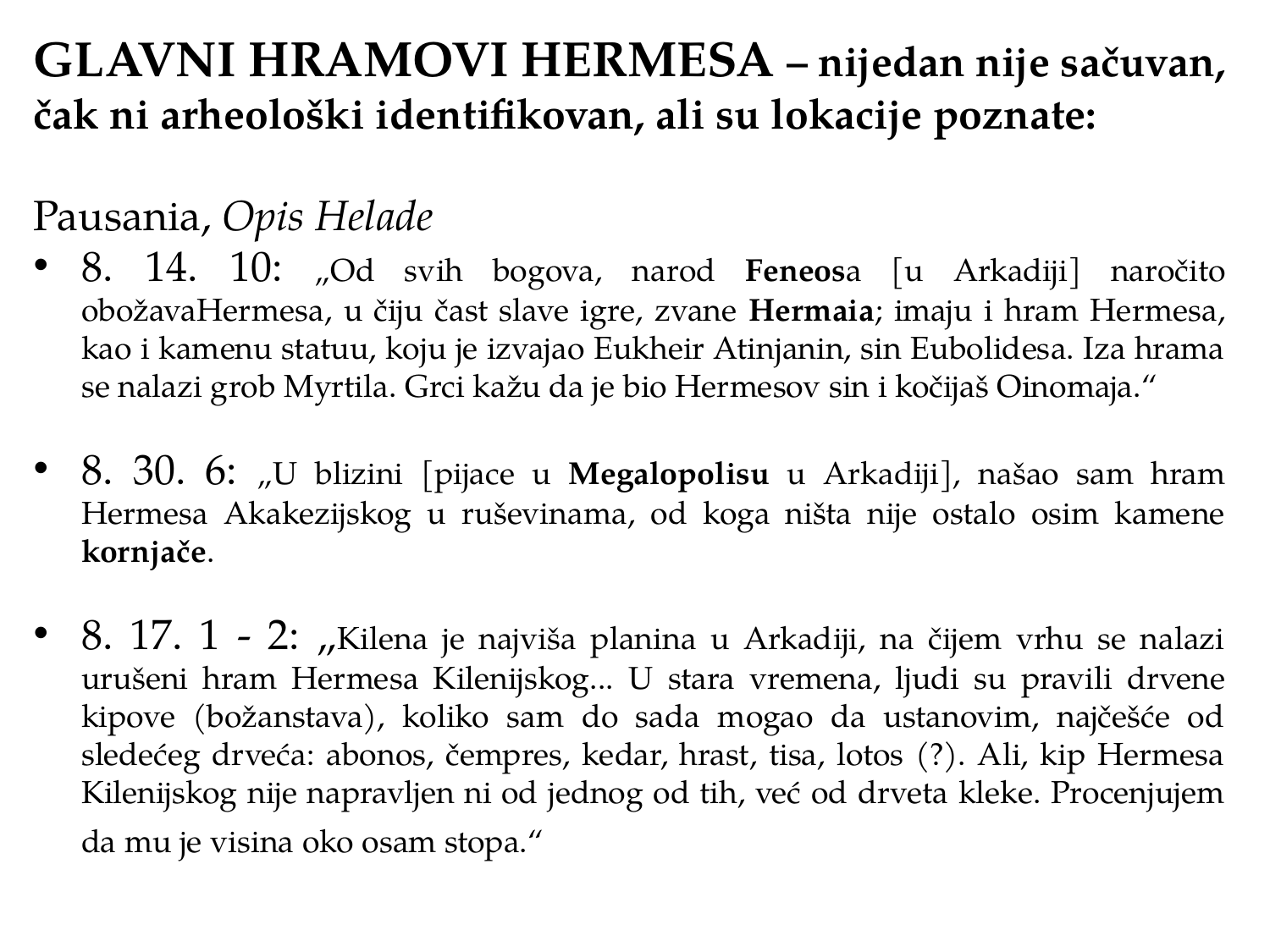

GLAVNI HRAMOVI HERMESA – nijedan nije sačuvan, čak ni arheološki identifikovan, ali su lokacije poznate:

Pausania, Opis Helade
8. 14. 10: „Od svih bogova, narod Feneosa [u Arkadiji] naročito obožavaHermesa, u čiju čast slave igre, zvane Hermaia; imaju i hram Hermesa, kao i kamenu statuu, koju je izvajao Eukheir Atinjanin, sin Eubolidesa. Iza hrama se nalazi grob Myrtila. Grci kažu da je bio Hermesov sin i kočijaš Oinomaja.“

8. 30. 6: „U blizini [pijace u Megalopolisu u Arkadiji], našao sam hram Hermesa Akakezijskog u ruševinama, od koga ništa nije ostalo osim kamene kornjače.

8. 17. 1 - 2: „Kilena je najviša planina u Arkadiji, na čijem vrhu se nalazi urušeni hram Hermesa Kilenijskog... U stara vremena, ljudi su pravili drvene kipove (božanstava), koliko sam do sada mogao da ustanovim, najčešće od sledećeg drveća: abonos, čempres, kedar, hrast, tisa, lotos (?). Ali, kip Hermesa Kilenijskog nije napravljen ni od jednog od tih, već od drveta kleke. Procenjujem da mu je visina oko osam stopa.“